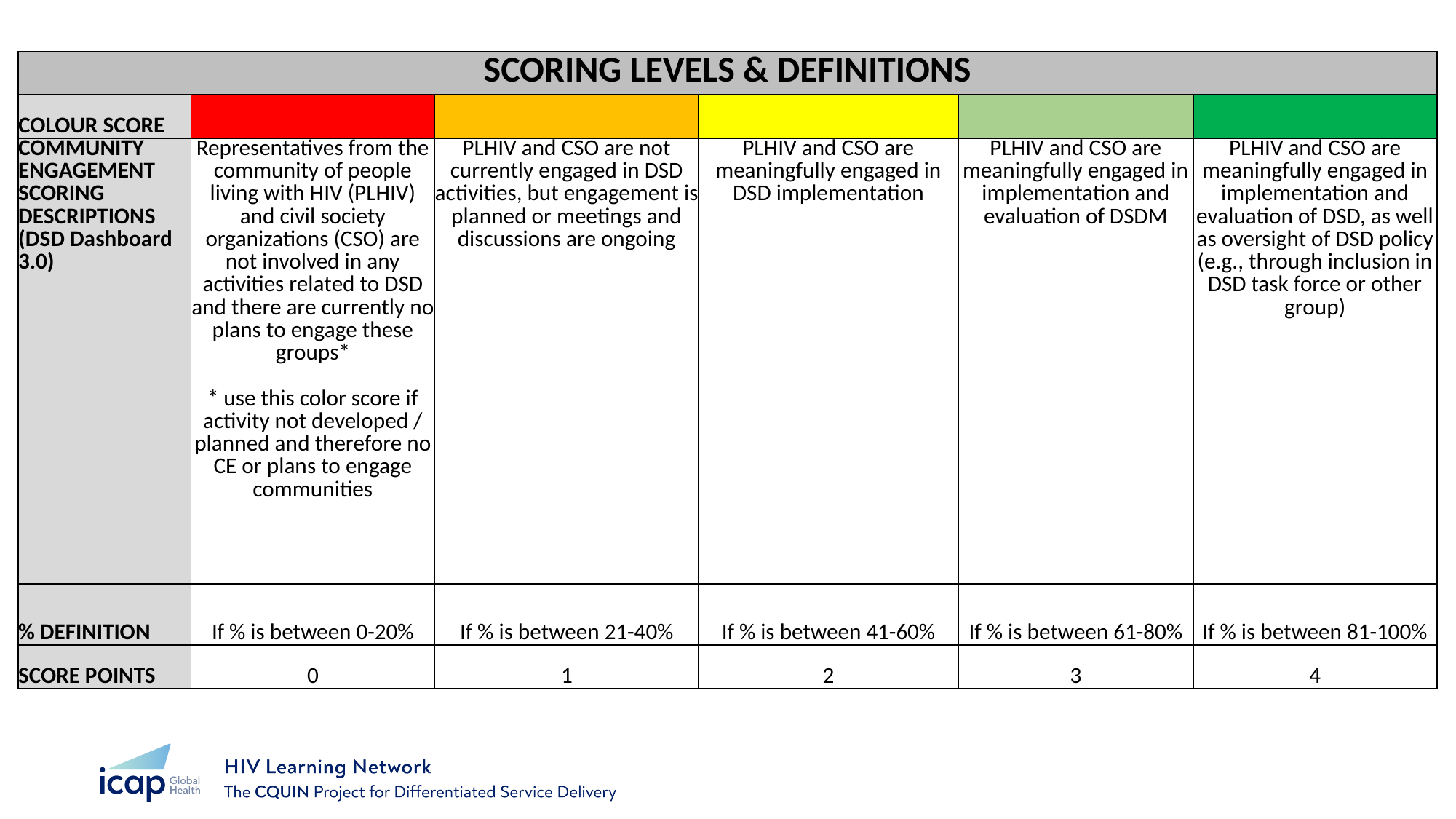

| SCORING LEVELS & DEFINITIONS |  |  |  |  |  |
| --- | --- | --- | --- | --- | --- |
| COLOUR SCORE |  |  |  |  |  |
| COMMUNITY ENGAGEMENT SCORING DESCRIPTIONS (DSD Dashboard 3.0) | Representatives from the community of people living with HIV (PLHIV) and civil society organizations (CSO) are not involved in any activities related to DSD and there are currently no plans to engage these groups\* \* use this color score if activity not developed / planned and therefore no CE or plans to engage communities | PLHIV and CSO are not currently engaged in DSD activities, but engagement is planned or meetings and discussions are ongoing | PLHIV and CSO are meaningfully engaged in DSD implementation | PLHIV and CSO are meaningfully engaged in implementation and evaluation of DSDM | PLHIV and CSO are meaningfully engaged in implementation and evaluation of DSD, as well as oversight of DSD policy (e.g., through inclusion in DSD task force or other group) |
| % DEFINITION | If % is between 0-20% | If % is between 21-40% | If % is between 41-60% | If % is between 61-80% | If % is between 81-100% |
| SCORE POINTS | 0 | 1 | 2 | 3 | 4 |